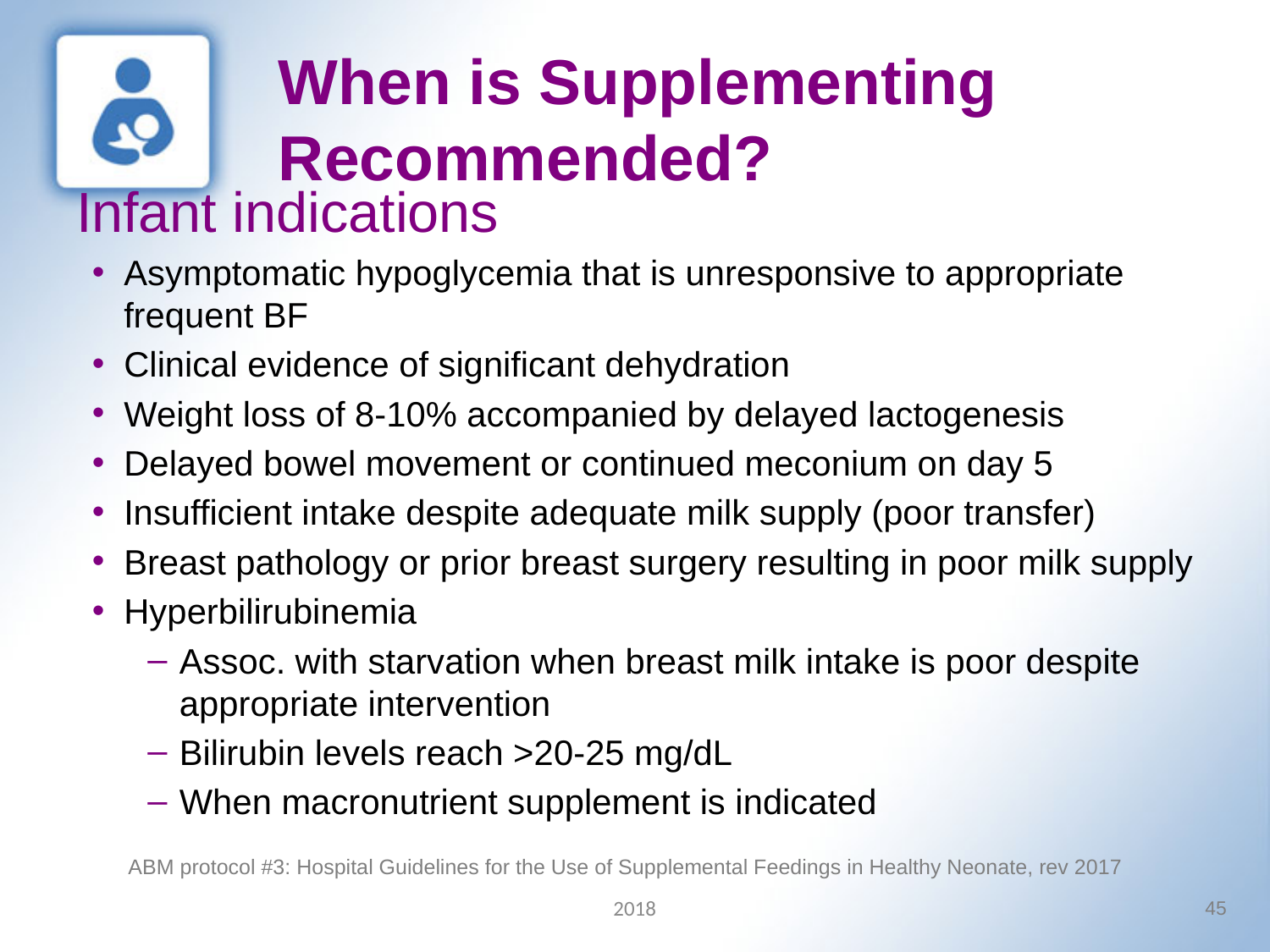

# When is Supplementing Recommended?
Infant indications
Asymptomatic hypoglycemia that is unresponsive to appropriate frequent BF
Clinical evidence of significant dehydration
Weight loss of 8-10% accompanied by delayed lactogenesis
Delayed bowel movement or continued meconium on day 5
Insufficient intake despite adequate milk supply (poor transfer)
Breast pathology or prior breast surgery resulting in poor milk supply
Hyperbilirubinemia
Assoc. with starvation when breast milk intake is poor despite appropriate intervention
Bilirubin levels reach >20-25 mg/dL
When macronutrient supplement is indicated
ABM protocol #3: Hospital Guidelines for the Use of Supplemental Feedings in Healthy Neonate, rev 2017

2018
45